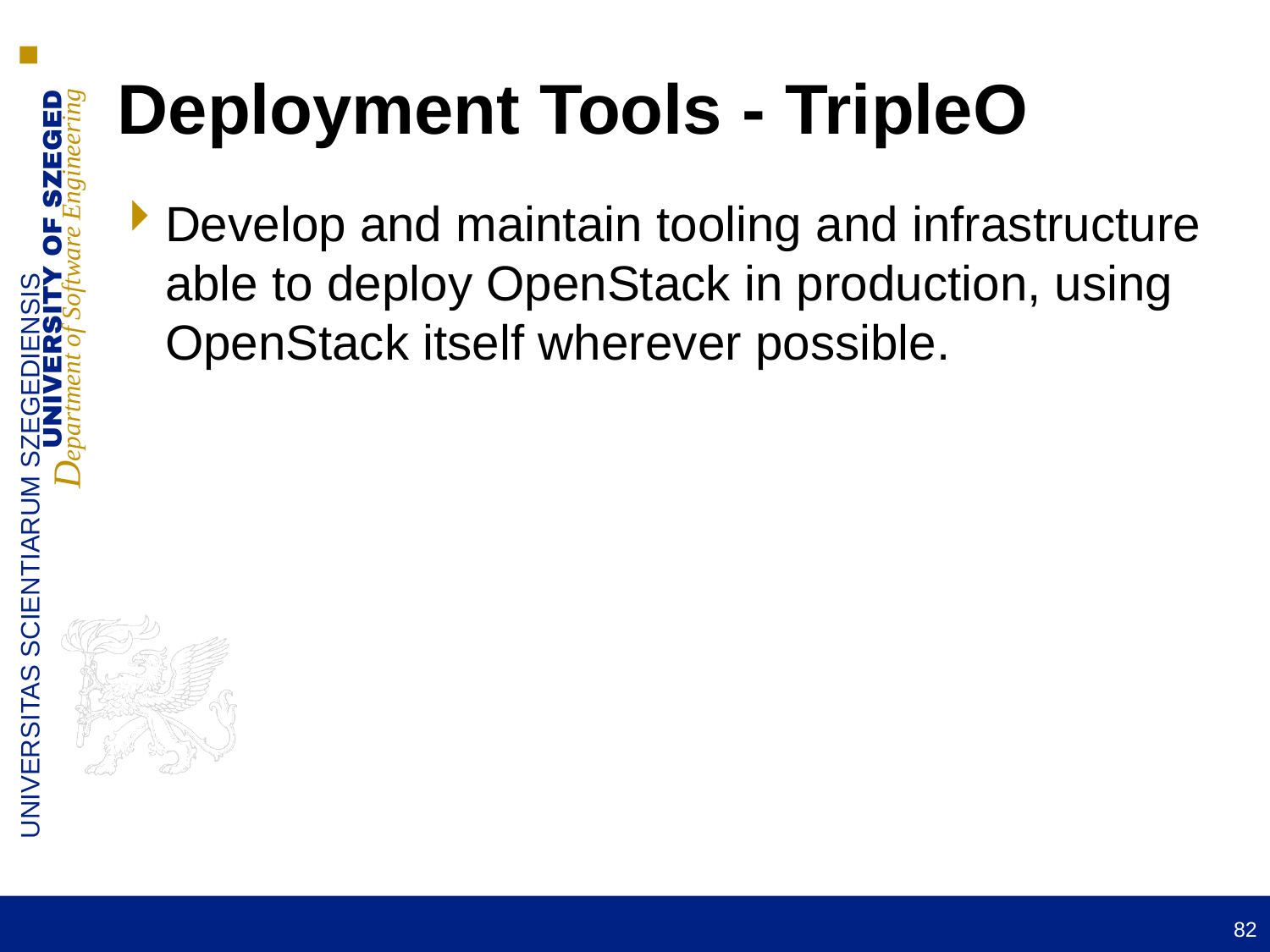

Deployment Tools - TripleO
Develop and maintain tooling and infrastructure able to deploy OpenStack in production, using OpenStack itself wherever possible.

82